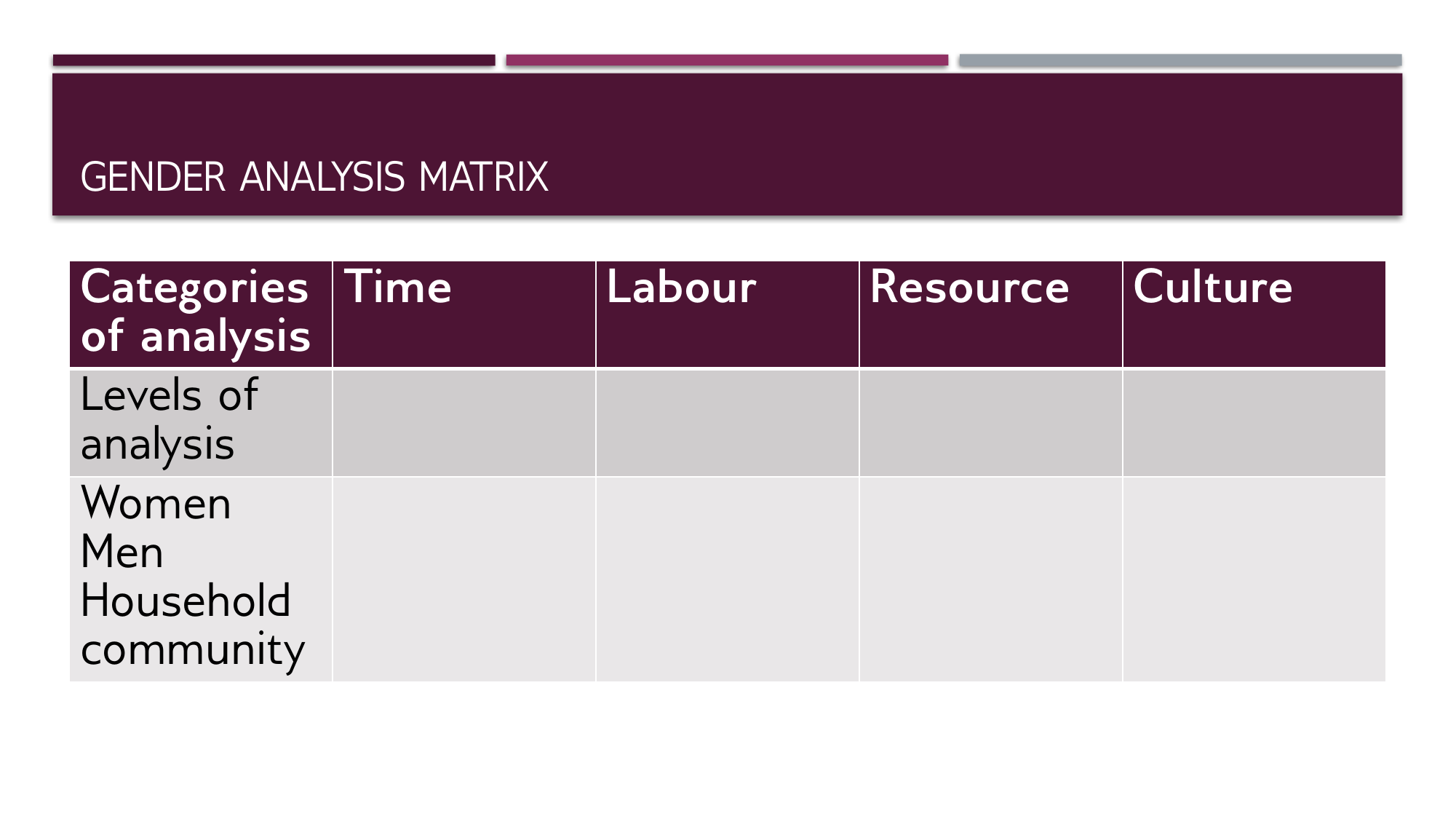

# Gender analysis matrix
| Categories of analysis | Time | Labour | Resource | Culture |
| --- | --- | --- | --- | --- |
| Levels of analysis |  |  |  |  |
| Women Men Household community |  |  |  |  |